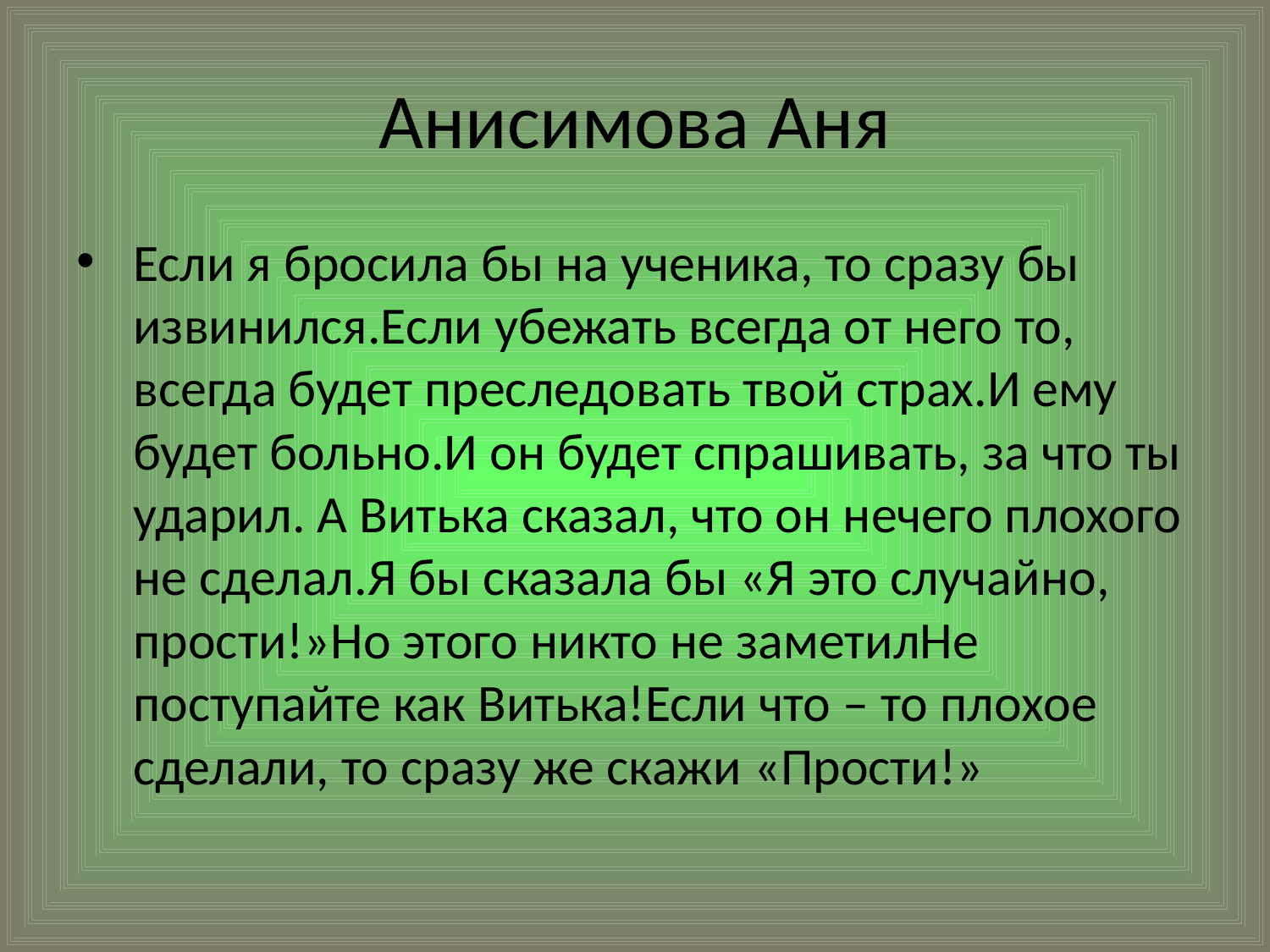

# Анисимова Аня
Если я бросила бы на ученика, то сразу бы извинился.Если убежать всегда от него то, всегда будет преследовать твой страх.И ему будет больно.И он будет спрашивать, за что ты ударил. А Витька сказал, что он нечего плохого не сделал.Я бы сказала бы «Я это случайно, прости!»Но этого никто не заметилНе поступайте как Витька!Если что – то плохое сделали, то сразу же скажи «Прости!»